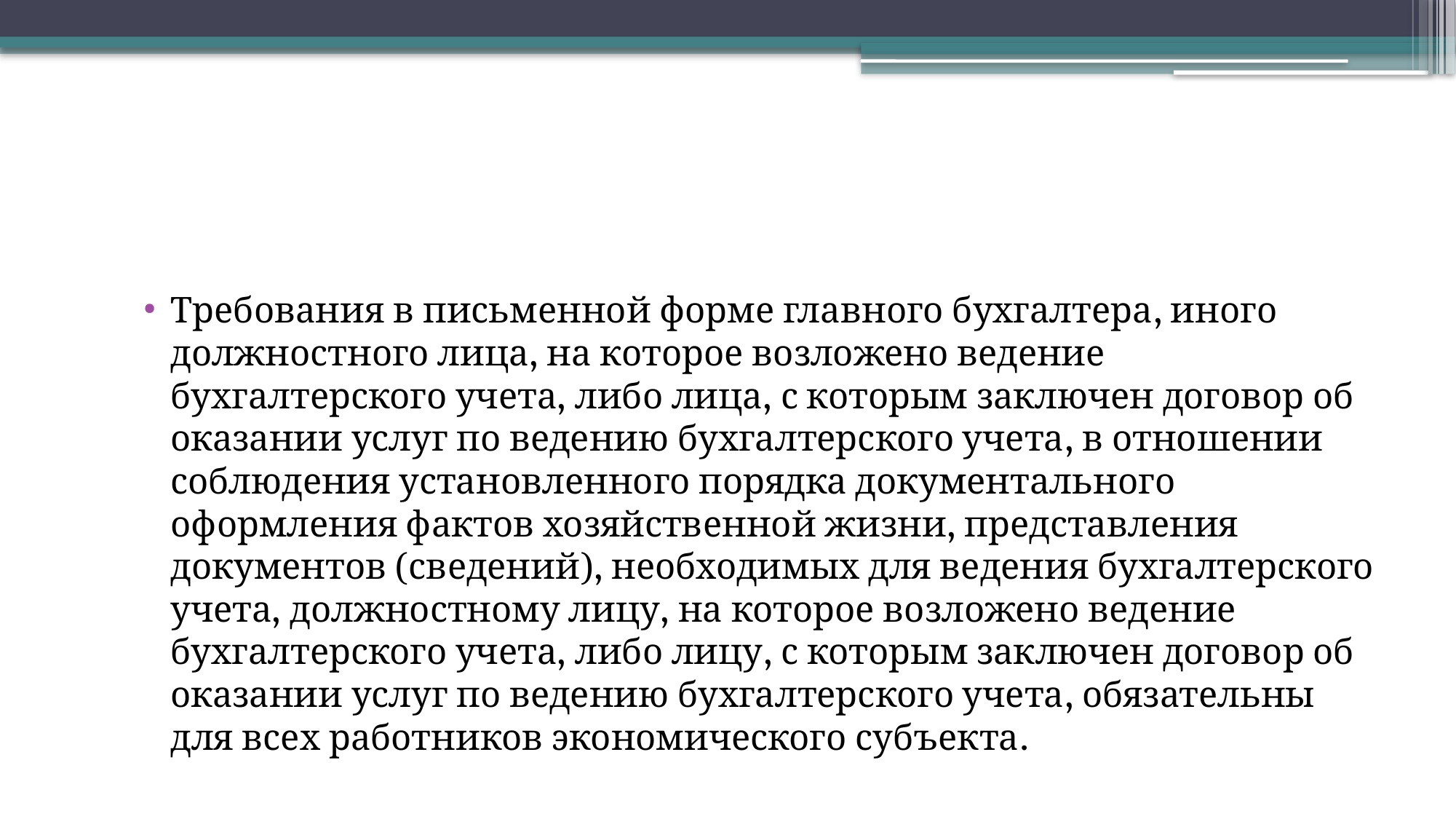

#
Требования в письменной форме главного бухгалтера, иного должностного лица, на которое возложено ведение бухгалтерского учета, либо лица, с которым заключен договор об оказании услуг по ведению бухгалтерского учета, в отношении соблюдения установленного порядка документального оформления фактов хозяйственной жизни, представления документов (сведений), необходимых для ведения бухгалтерского учета, должностному лицу, на которое возложено ведение бухгалтерского учета, либо лицу, с которым заключен договор об оказании услуг по ведению бухгалтерского учета, обязательны для всех работников экономического субъекта.